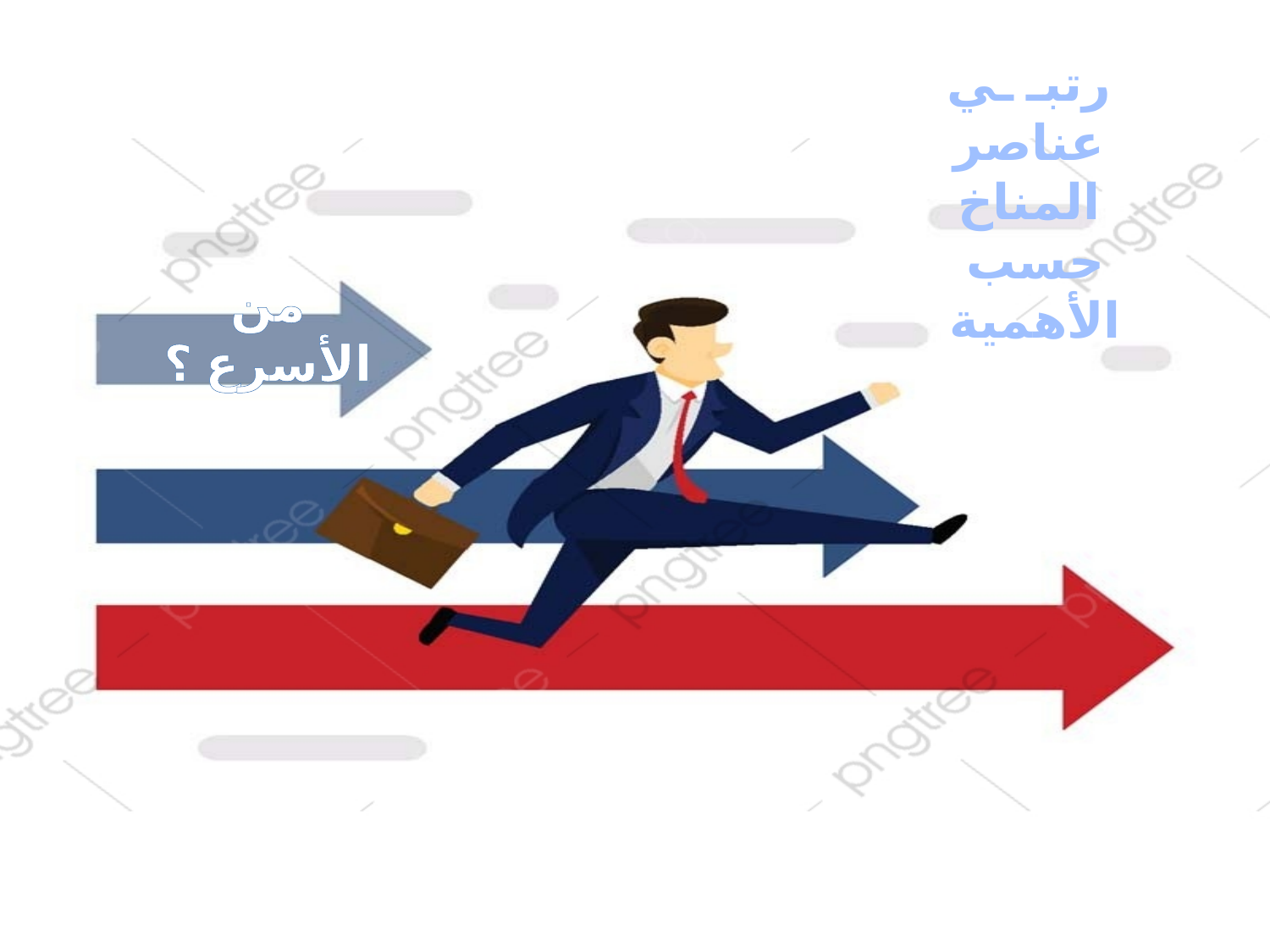

رتبـ ـي عناصر المناخ حسب  الأهمية
من الأسرع ؟